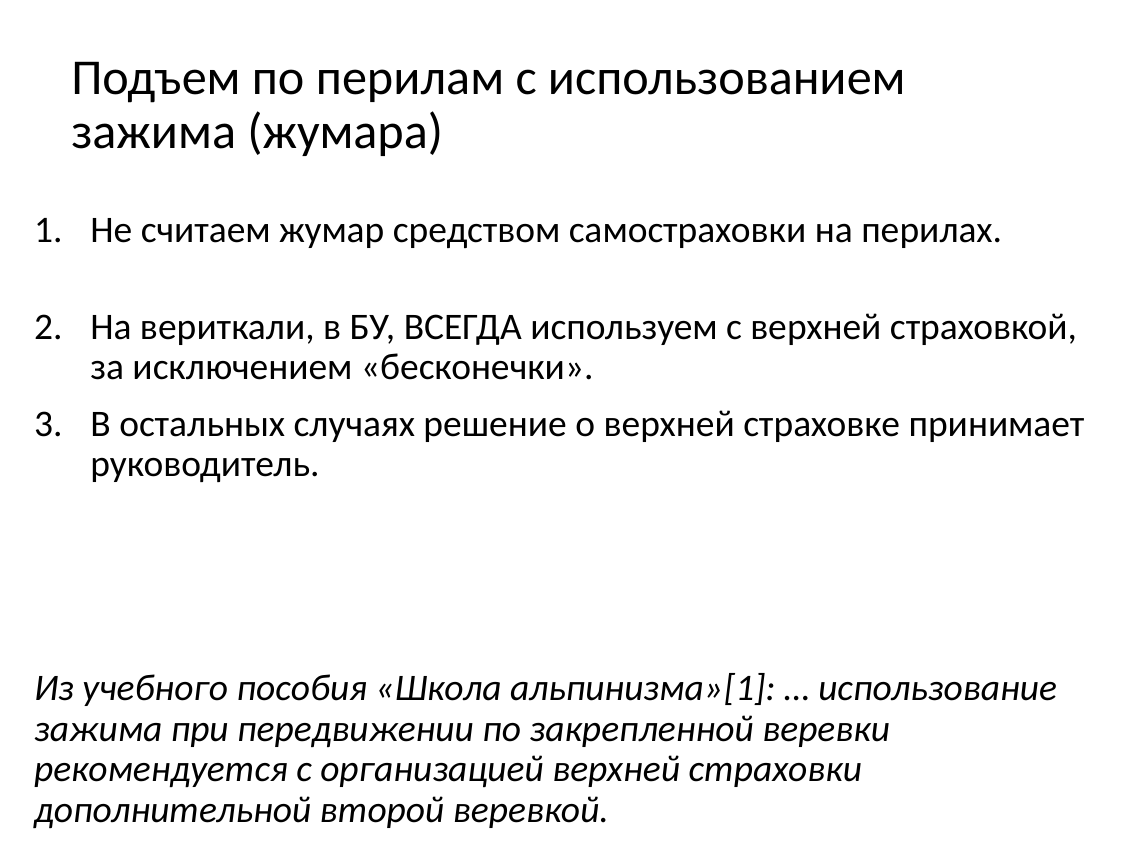

# Подъем по перилам с использованием зажима (жумара)
Не считаем жумар средством самостраховки на перилах.
На вериткали, в БУ, ВСЕГДА используем с верхней страховкой, за исключением «бесконечки».
В остальных случаях решение о верхней страховке принимает руководитель.

Из учебного пособия «Школа альпинизма»[1]: … использование зажима при передвижении по закрепленной веревки рекомендуется с организацией верхней страховки дополнительной второй веревкой.